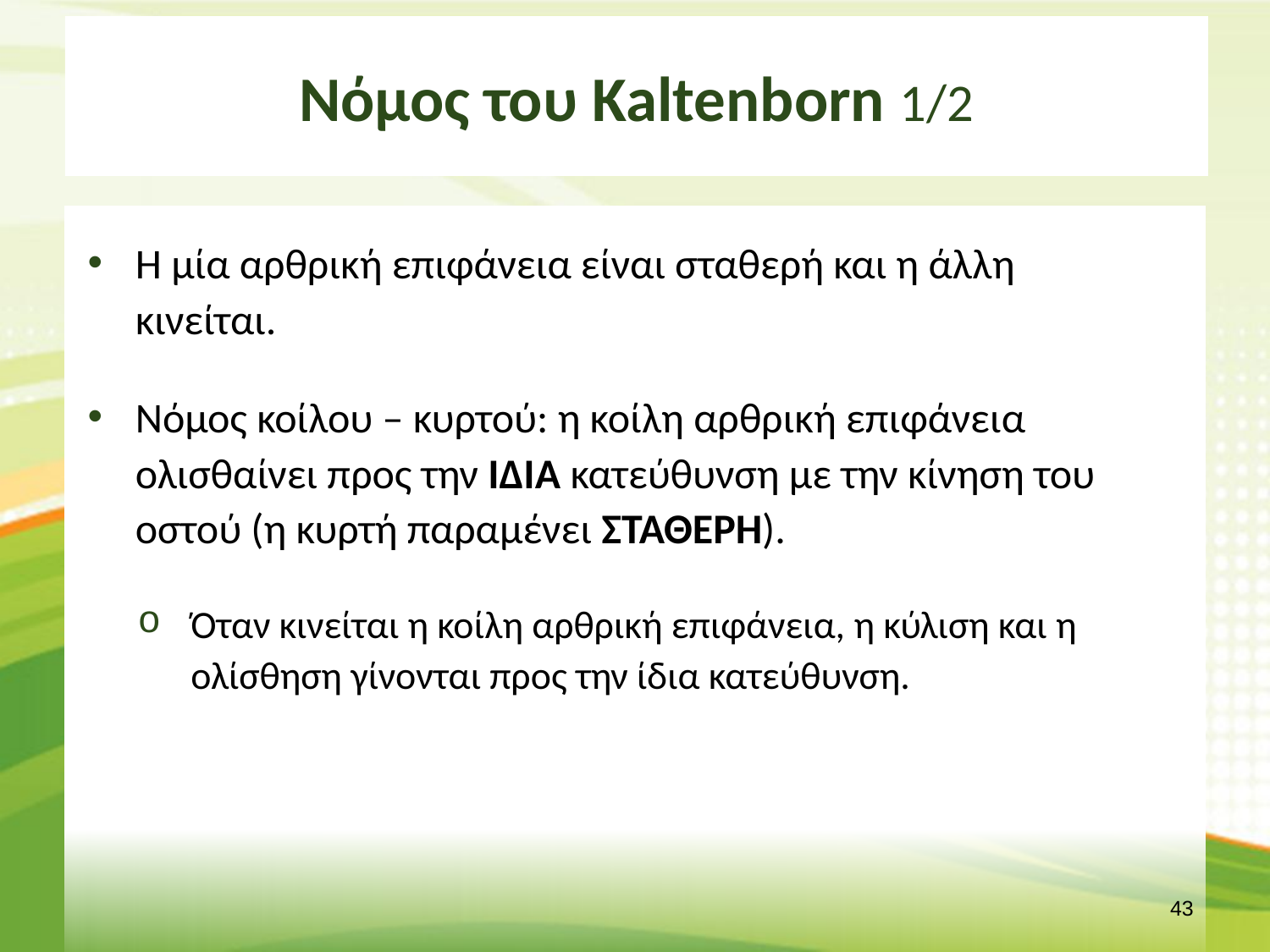

# Νόμος του Kaltenborn 1/2
Η μία αρθρική επιφάνεια είναι σταθερή και η άλλη κινείται.
Νόμος κοίλου – κυρτού: η κοίλη αρθρική επιφάνεια ολισθαίνει προς την ΙΔΙΑ κατεύθυνση με την κίνηση του οστού (η κυρτή παραμένει ΣΤΑΘΕΡΗ).
Όταν κινείται η κοίλη αρθρική επιφάνεια, η κύλιση και η ολίσθηση γίνονται προς την ίδια κατεύθυνση.
43